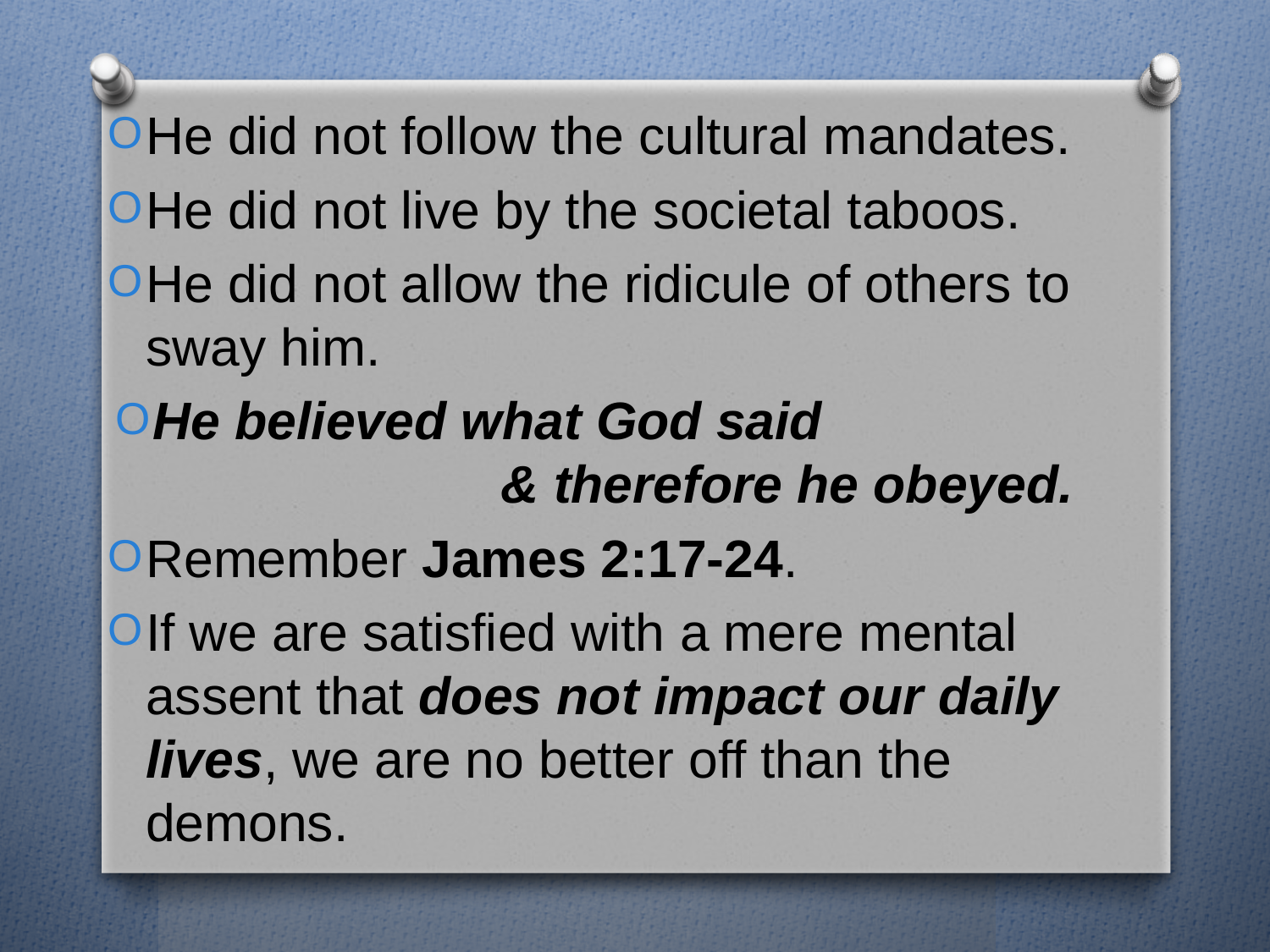

He did not follow the cultural mandates.
He did not live by the societal taboos.
He did not allow the ridicule of others to sway him.
He believed what God said                                           & therefore he obeyed.
Remember James 2:17-24.
If we are satisfied with a mere mental assent that does not impact our daily lives, we are no better off than the demons.